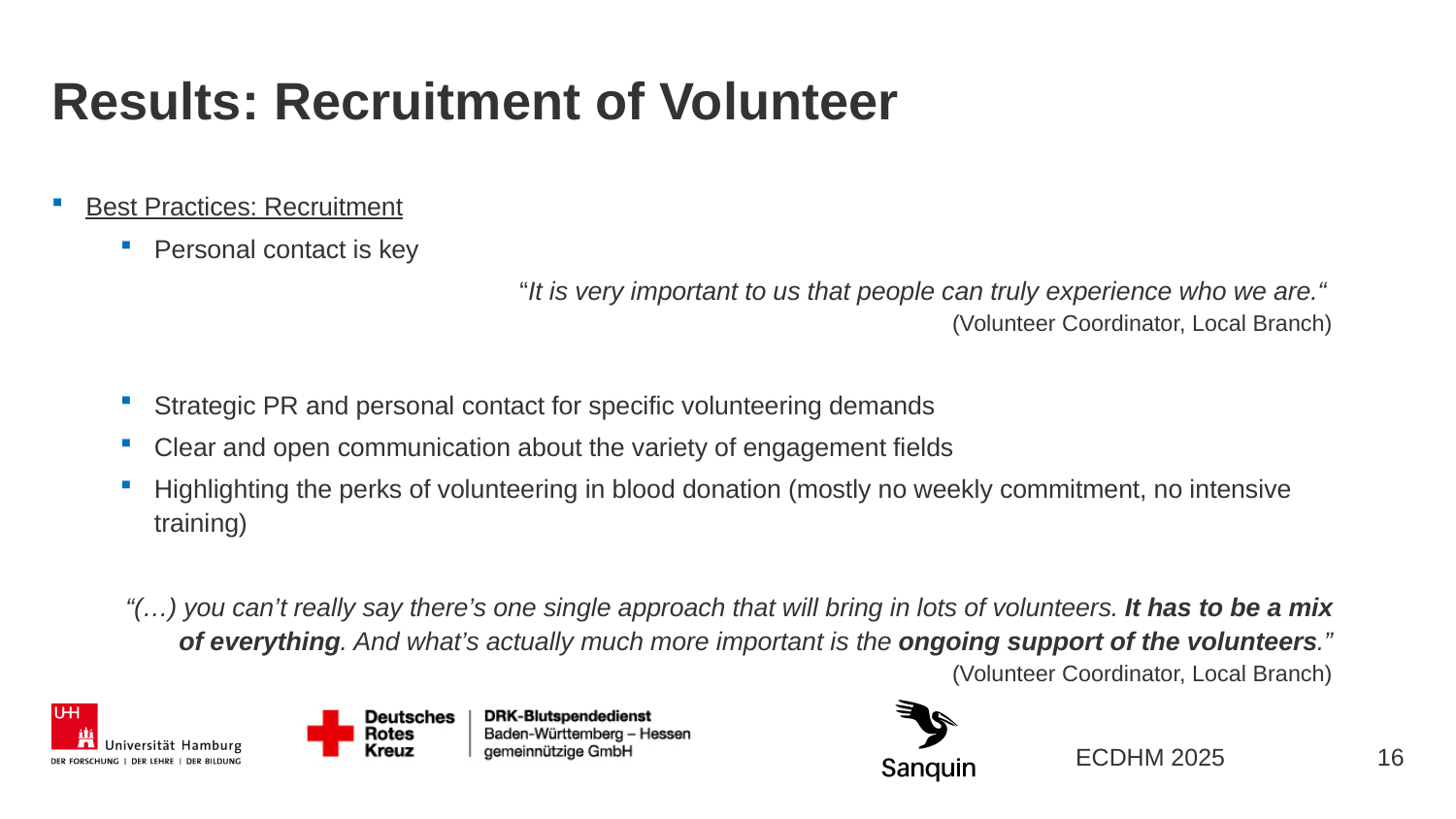

# Results: Recruitment of Volunteer
Best Practices: Recruitment
Personal contact is key
“It is very important to us that people can truly experience who we are.“
(Volunteer Coordinator, Local Branch)

Strategic PR and personal contact for specific volunteering demands
Clear and open communication about the variety of engagement fields
Highlighting the perks of volunteering in blood donation (mostly no weekly commitment, no intensive training)

“(…) you can’t really say there’s one single approach that will bring in lots of volunteers. It has to be a mix of everything. And what’s actually much more important is the ongoing support of the volunteers.” (Volunteer Coordinator, Local Branch)

16
ECDHM 2025